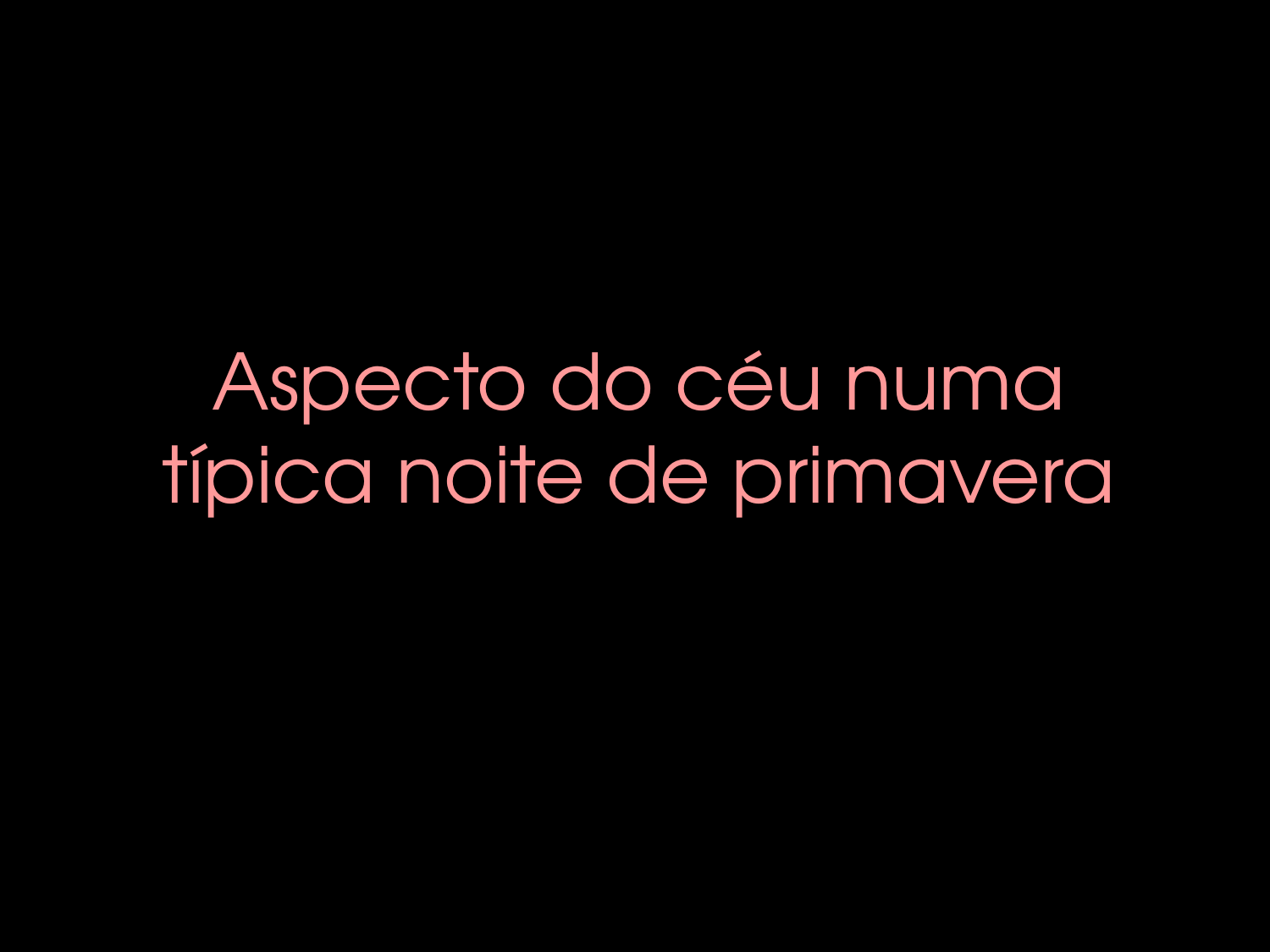

# Aspecto do céu numa típica noite de primavera